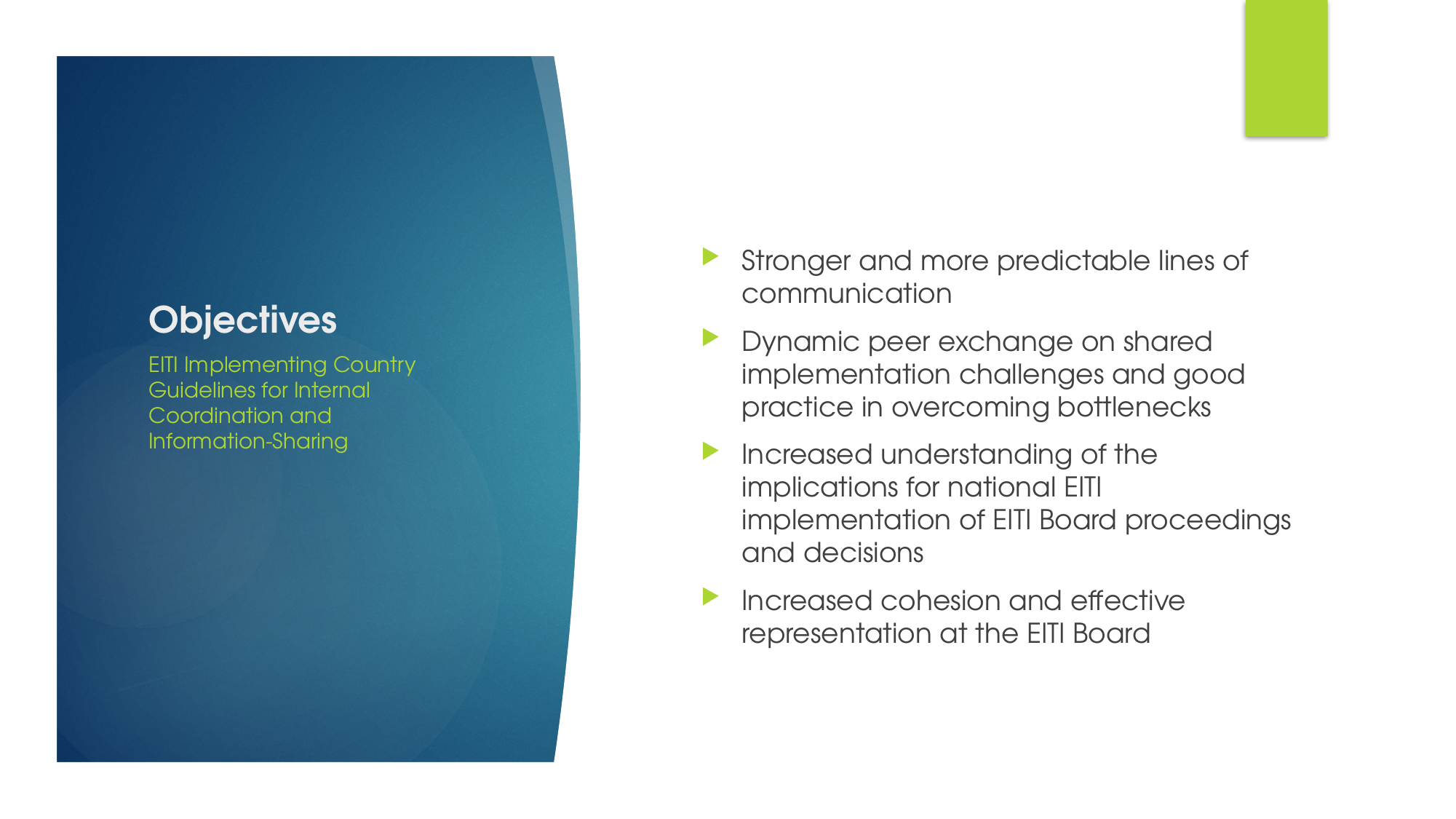

# Objectives
Stronger and more predictable lines of communication
Dynamic peer exchange on shared implementation challenges and good practice in overcoming bottlenecks
Increased understanding of the implications for national EITI implementation of EITI Board proceedings and decisions
Increased cohesion and effective representation at the EITI Board
EITI Implementing Country Guidelines for Internal Coordination and Information-Sharing